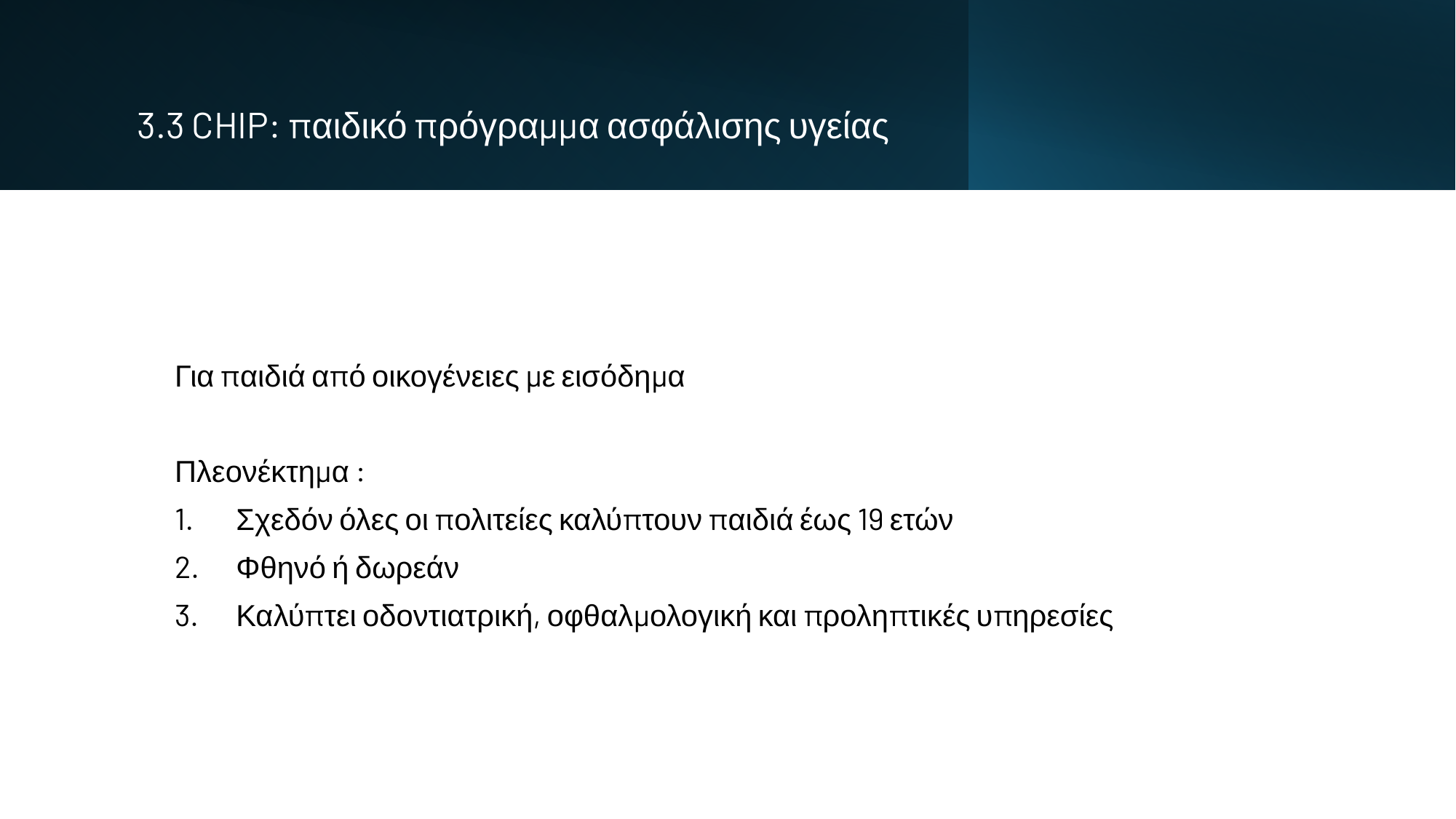

3.3 CHIP: παιδικό πρόγραμμα ασφάλισης υγείας
Για παιδιά από οικογένειες με εισόδημα

Πλεονέκτημα :
Σχεδόν όλες οι πολιτείες καλύπτουν παιδιά έως 19 ετών
Φθηνό ή δωρεάν
Καλύπτει οδοντιατρική, οφθαλμολογική και προληπτικές υπηρεσίες